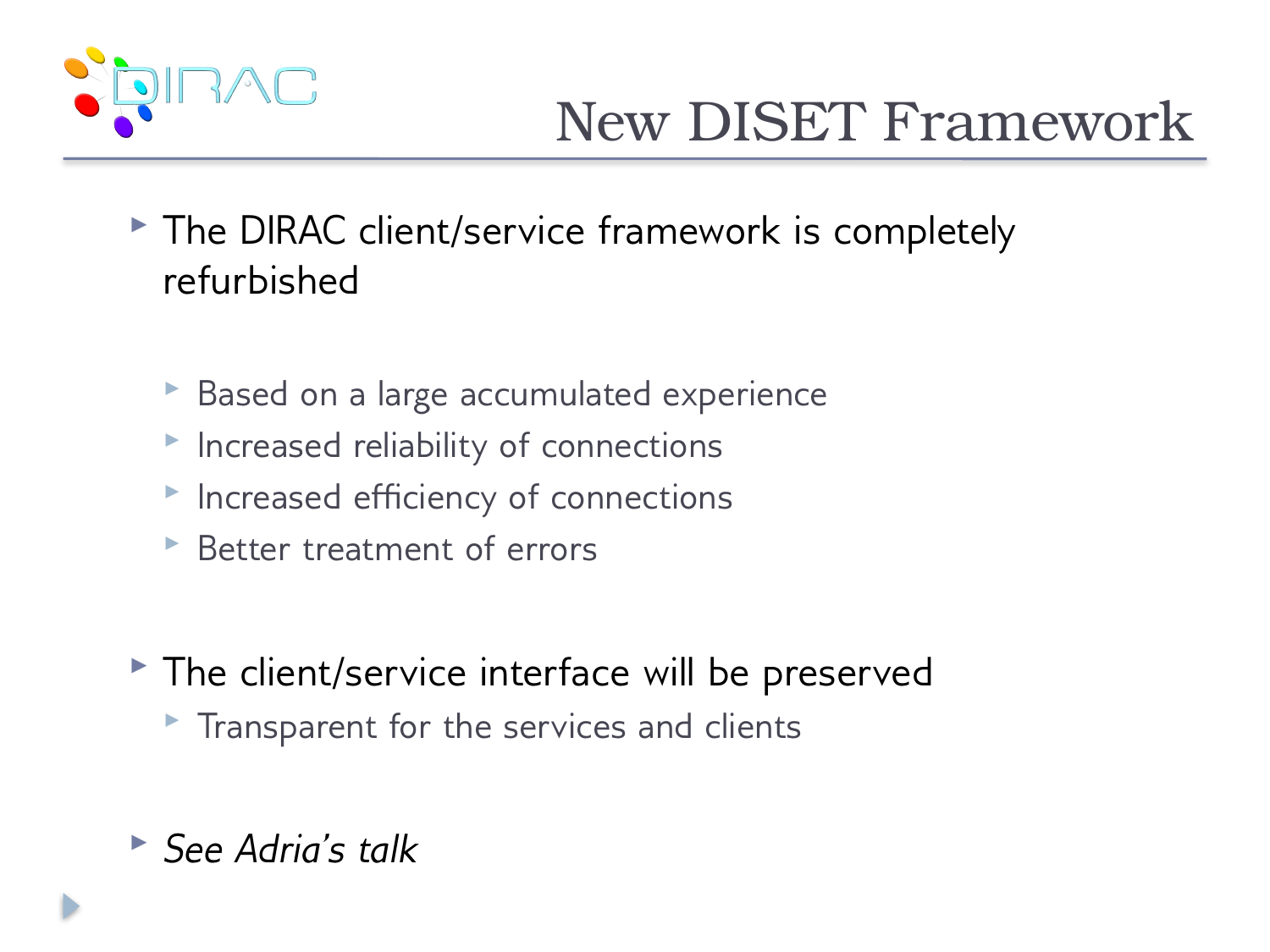

# New DISET Framework

The DIRAC client/service framework is completely refurbished

Based on a large accumulated experience
Increased reliability of connections
Increased efficiency of connections
Better treatment of errors

The client/service interface will be preserved
Transparent for the services and clients

See Adria’s talk